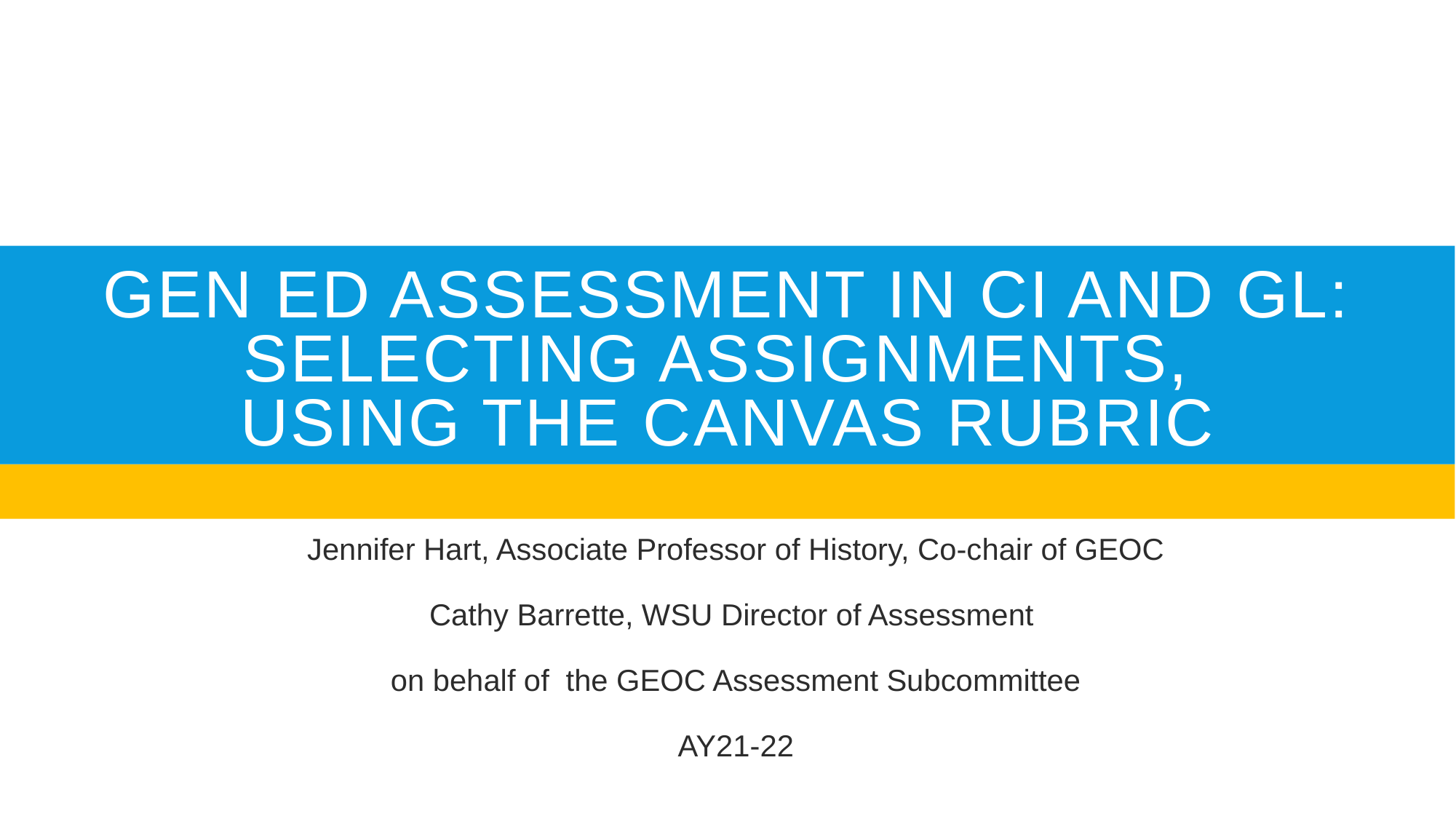

# Gen Ed Assessment in CI AND GL: Selecting Assignments, Using the Canvas Rubric
Jennifer Hart, Associate Professor of History, Co-chair of GEOC
jennifer.hart4@wayne.edu
Cathy Barrette, WSU Director of Assessment

on behalf of  the GEOC Assessment Subcommittee
c.barrette@wayne.edu
AY21-22